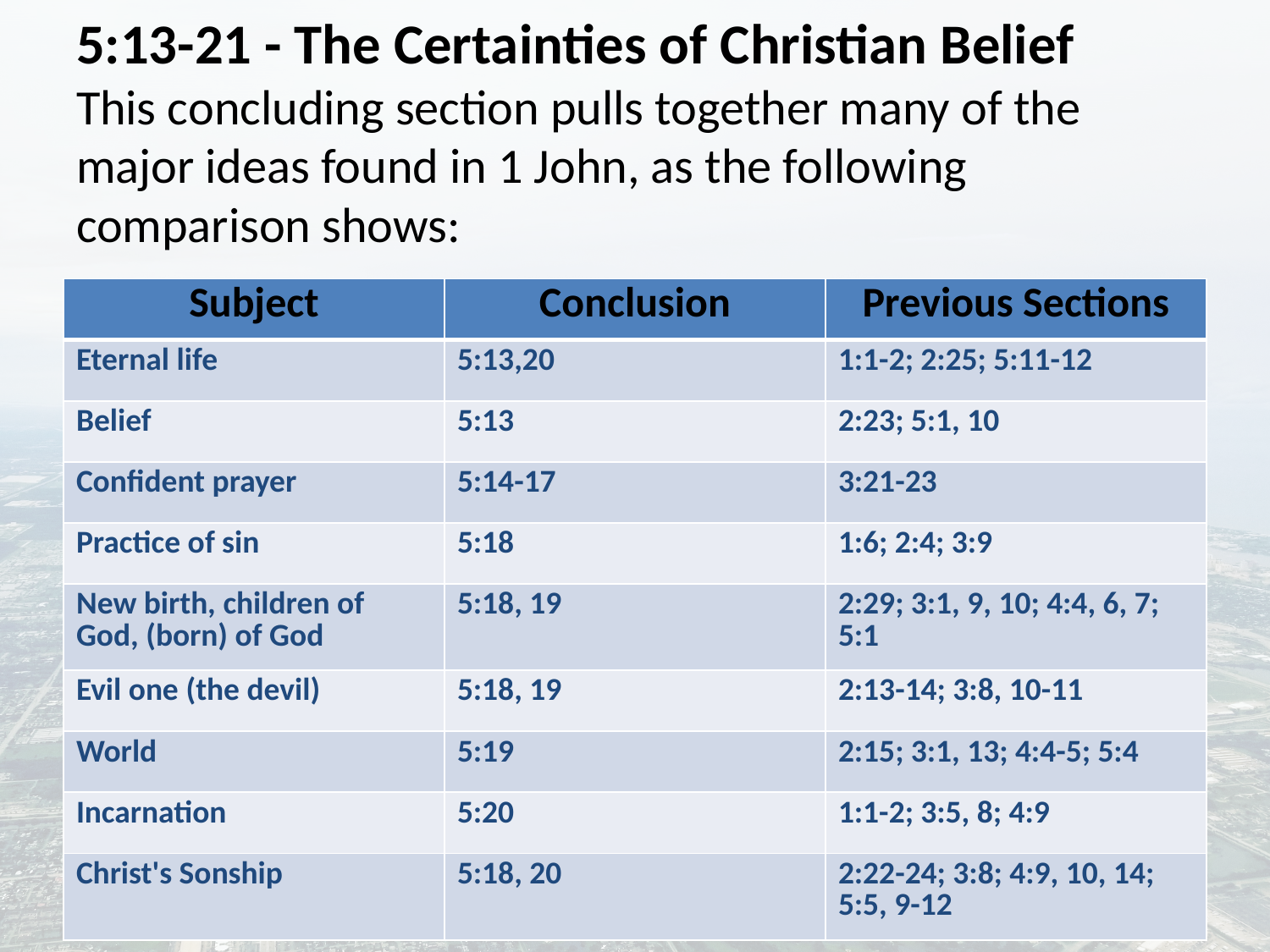

# 5:13-21 - The Certainties of Christian Belief This concluding section pulls together many of the major ideas found in 1 John, as the following comparison shows:
| Subject | Conclusion | Previous Sections |
| --- | --- | --- |
| Eternal life | 5:13,20 | 1:1-2; 2:25; 5:11-12 |
| Belief | 5:13 | 2:23; 5:1, 10 |
| Confident prayer | 5:14-17 | 3:21-23 |
| Practice of sin | 5:18 | 1:6; 2:4; 3:9 |
| New birth, children of God, (born) of God | 5:18, 19 | 2:29; 3:1, 9, 10; 4:4, 6, 7; 5:1 |
| Evil one (the devil) | 5:18, 19 | 2:13-14; 3:8, 10-11 |
| World | 5:19 | 2:15; 3:1, 13; 4:4-5; 5:4 |
| Incarnation | 5:20 | 1:1-2; 3:5, 8; 4:9 |
| Christ's Sonship | 5:18, 20 | 2:22-24; 3:8; 4:9, 10, 14; 5:5, 9-12 |